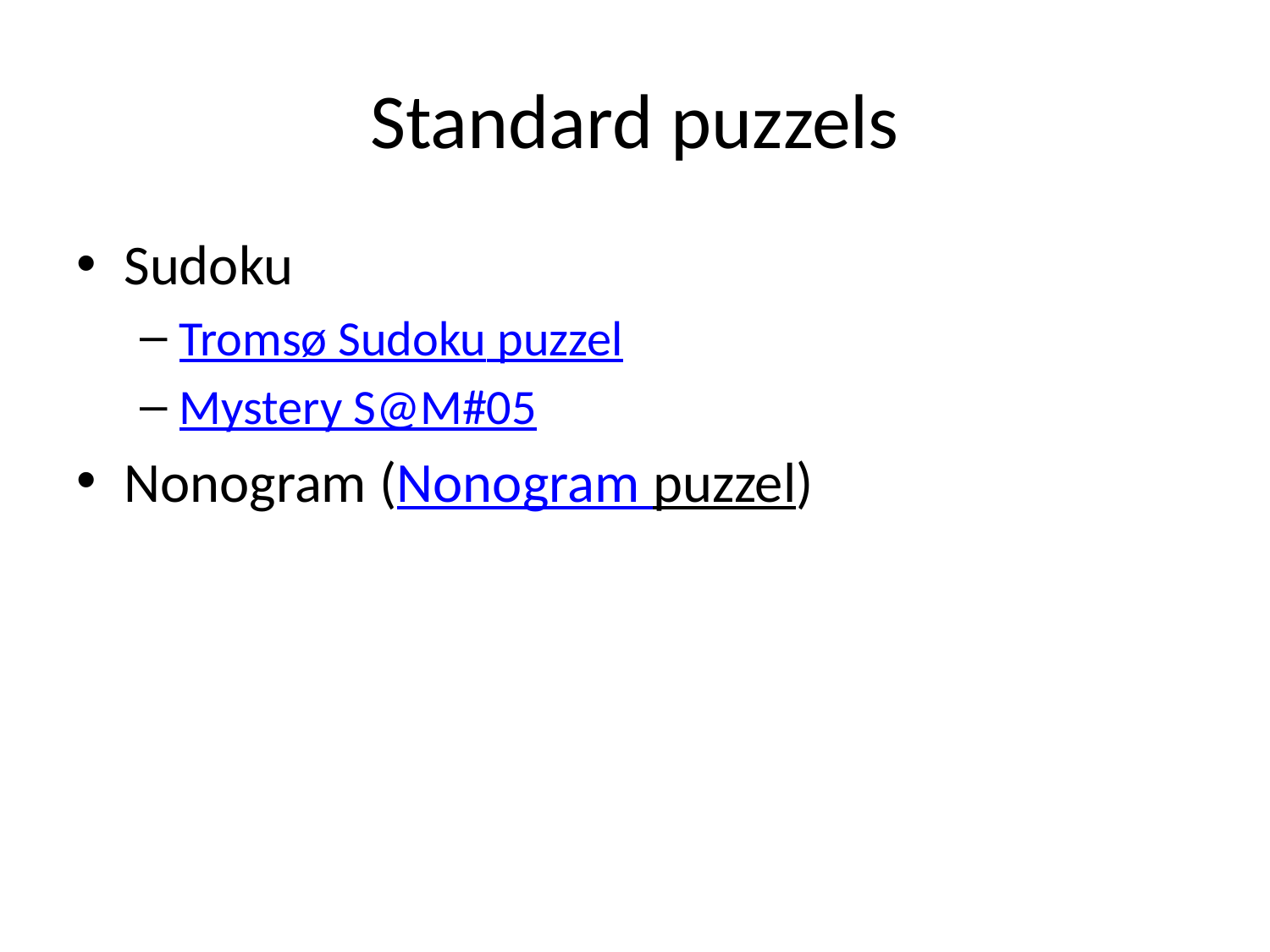

# Standard puzzels
Sudoku
Tromsø Sudoku puzzel
Mystery S@M#05
Nonogram (Nonogram puzzel)